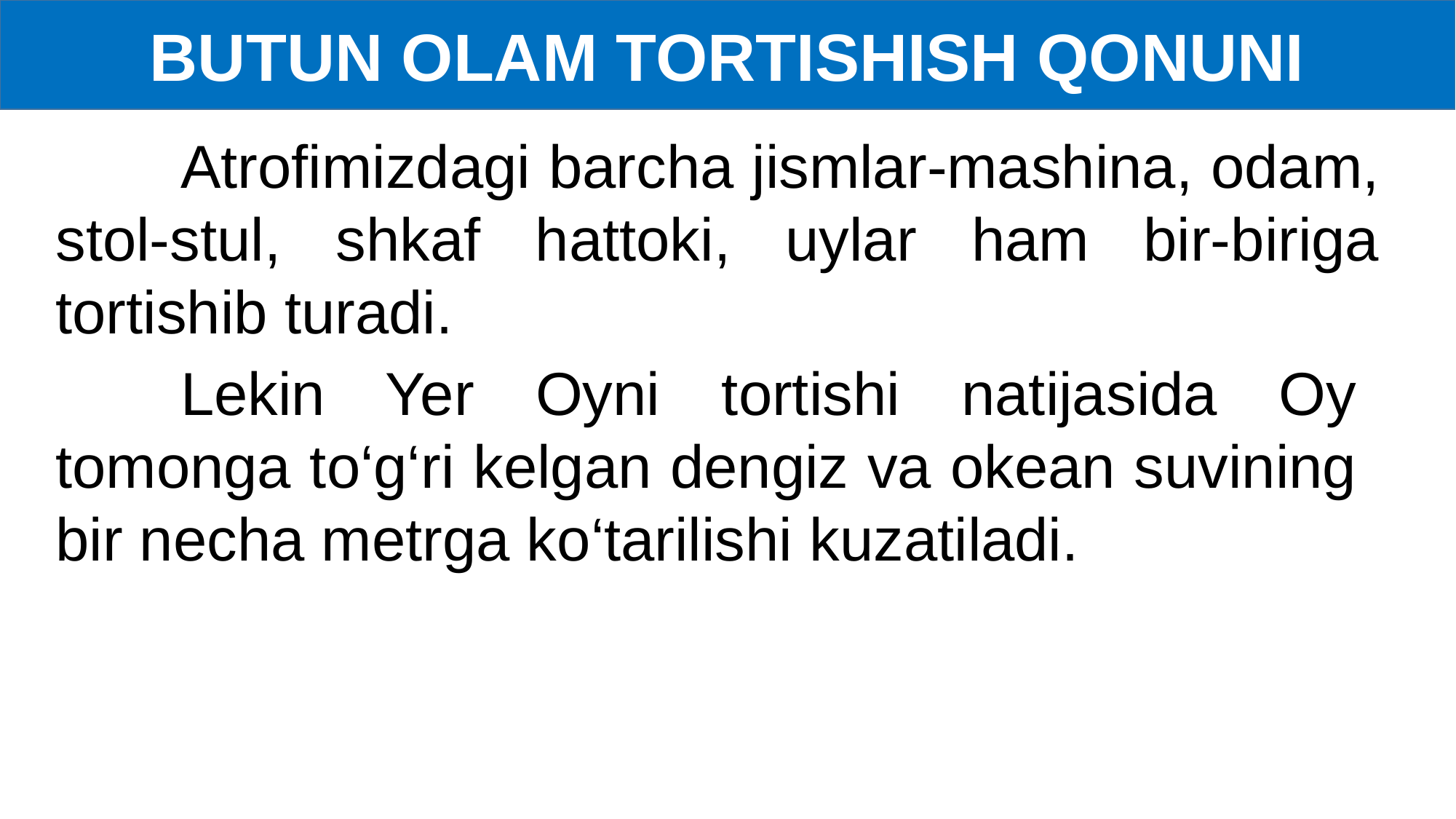

BUTUN OLAM TORTISHISH QONUNI
Atrofimizdagi barcha jismlar-mashina, odam, stol-stul, shkaf hattoki, uylar ham bir-biriga tortishib turadi.
Lekin Yer Oyni tortishi natijasida Oy tomonga to‘g‘ri kelgan dengiz va okean suvining bir necha metrga ko‘tarilishi kuzatiladi.